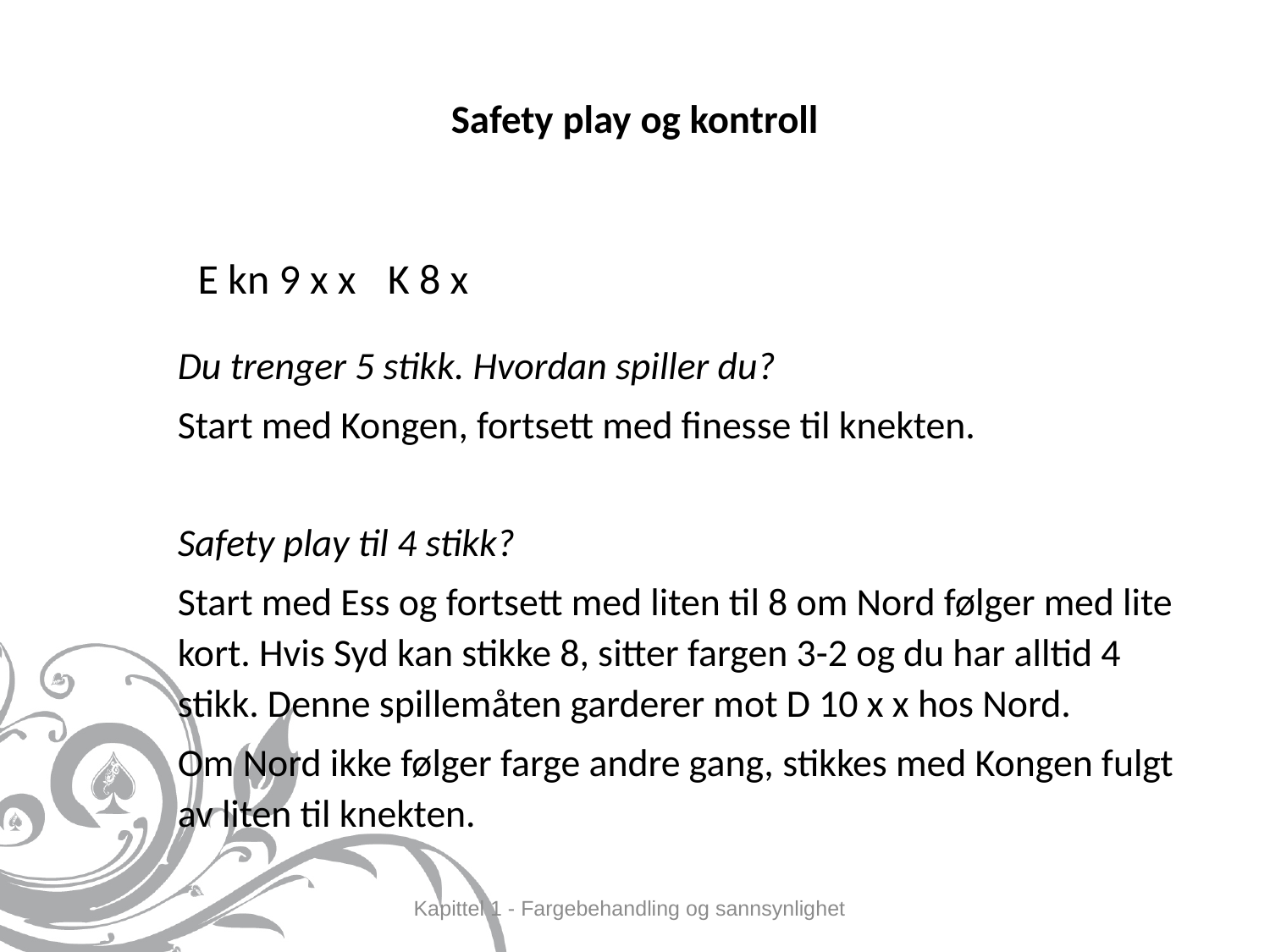

# Safety play og kontroll

Du trenger 5 stikk. Hvordan spiller du?
Start med Kongen, fortsett med finesse til knekten.

Safety play til 4 stikk?
Start med Ess og fortsett med liten til 8 om Nord følger med lite kort. Hvis Syd kan stikke 8, sitter fargen 3-2 og du har alltid 4 stikk. Denne spillemåten garderer mot D 10 x x hos Nord.
Om Nord ikke følger farge andre gang, stikkes med Kongen fulgt av liten til knekten.
| E kn 9 x x | K 8 x |
| --- | --- |
Kapittel 1 - Fargebehandling og sannsynlighet